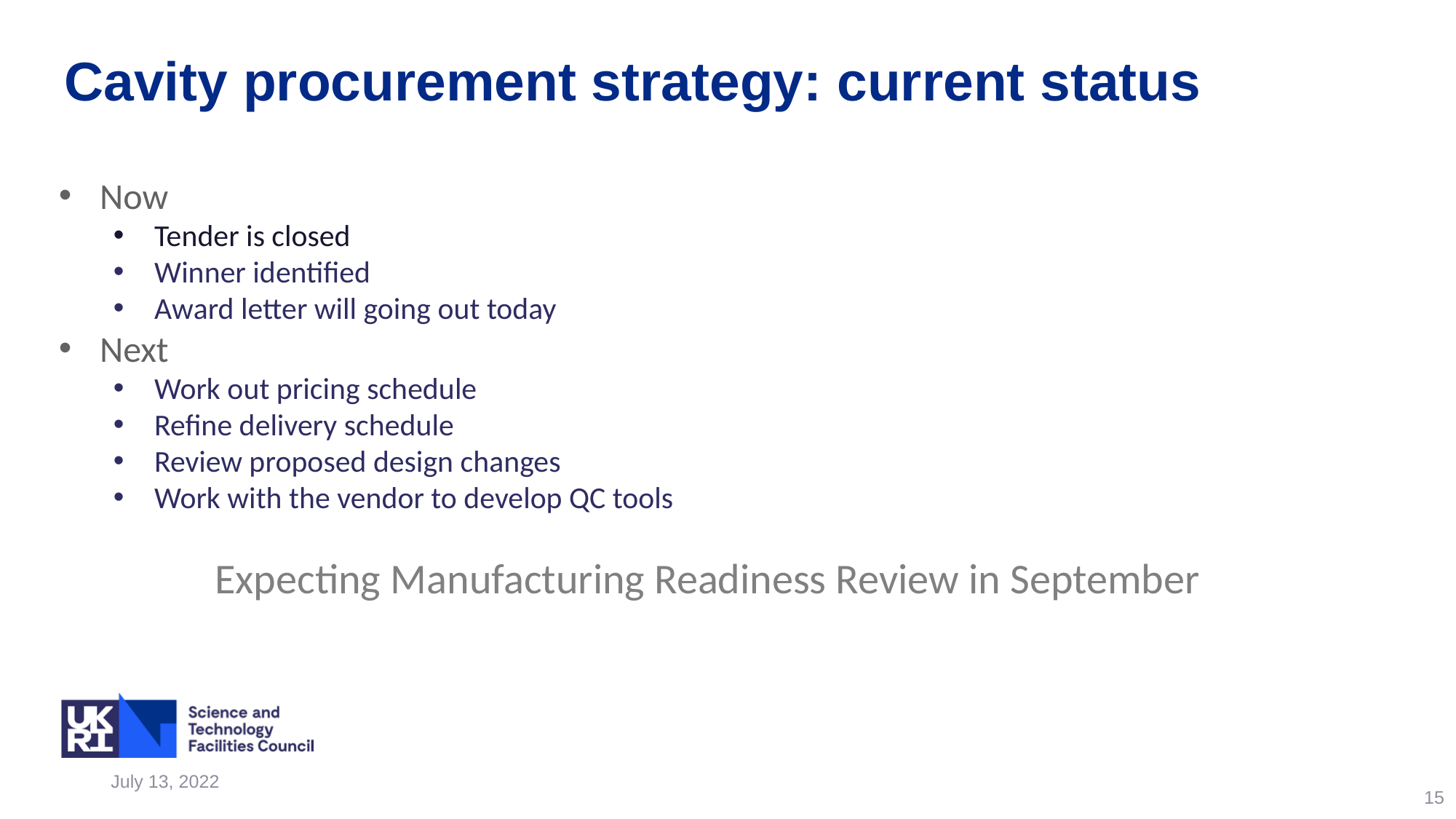

Cavity procurement strategy: current status
Now
Tender is closed
Winner identified
Award letter will going out today
Next
Work out pricing schedule
Refine delivery schedule
Review proposed design changes
Work with the vendor to develop QC tools

Expecting Manufacturing Readiness Review in September

July 13, 2022
15